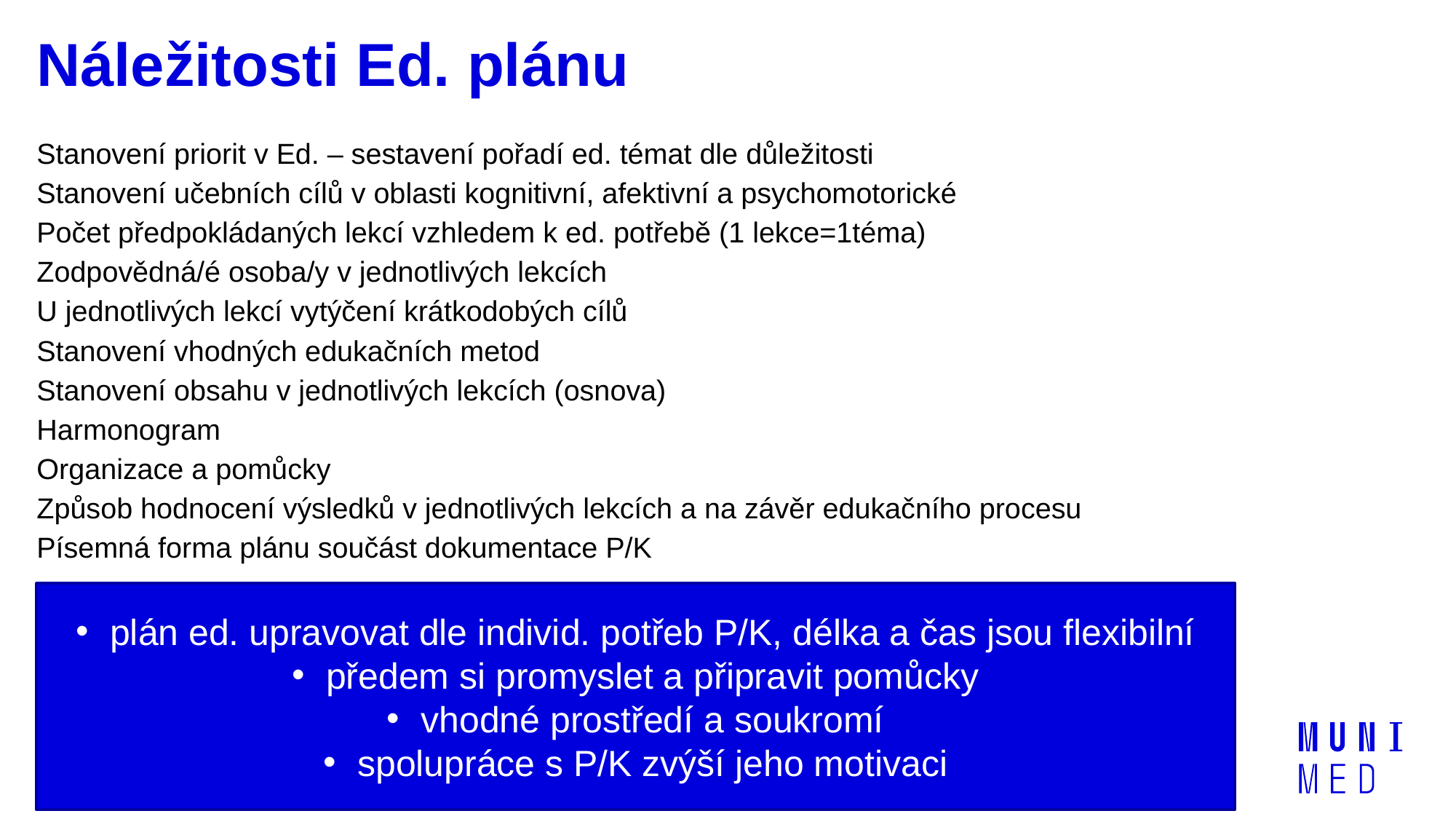

# Náležitosti Ed. plánu
Stanovení priorit v Ed. – sestavení pořadí ed. témat dle důležitosti
Stanovení učebních cílů v oblasti kognitivní, afektivní a psychomotorické
Počet předpokládaných lekcí vzhledem k ed. potřebě (1 lekce=1téma)
Zodpovědná/é osoba/y v jednotlivých lekcích
U jednotlivých lekcí vytýčení krátkodobých cílů
Stanovení vhodných edukačních metod
Stanovení obsahu v jednotlivých lekcích (osnova)
Harmonogram
Organizace a pomůcky
Způsob hodnocení výsledků v jednotlivých lekcích a na závěr edukačního procesu
Písemná forma plánu součást dokumentace P/K

plán ed. upravovat dle individ. potřeb P/K, délka a čas jsou flexibilní
předem si promyslet a připravit pomůcky
vhodné prostředí a soukromí
spolupráce s P/K zvýší jeho motivaci